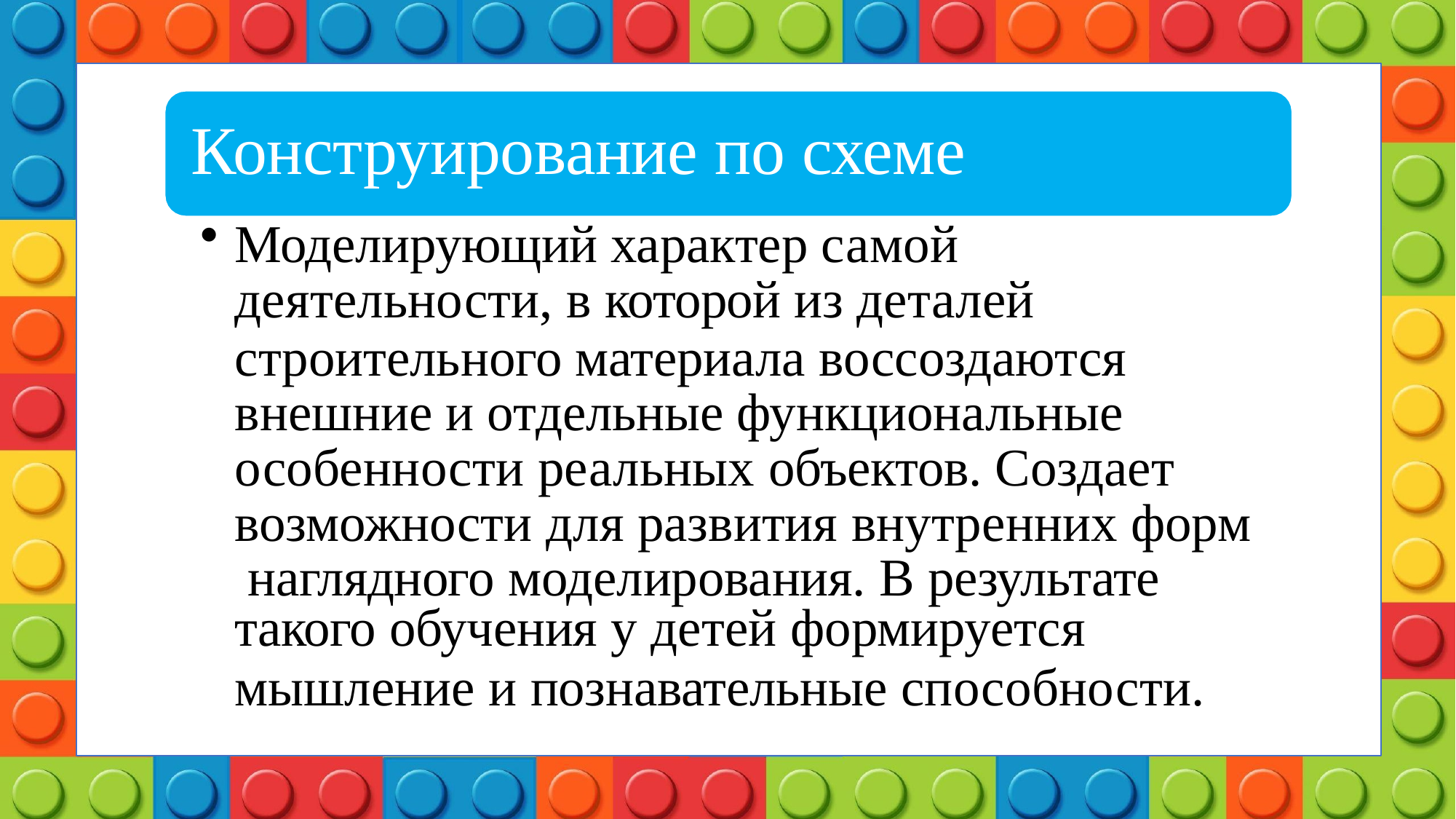

# Конструирование по схеме
Моделирующий характер самой
деятельности, в которой из деталей
строительного материала воссоздаются  внешние и отдельные функциональные  особенности реальных объектов. Создает
возможности для развития внутренних форм  наглядного моделирования. В результате
такого обучения у детей формируется
мышление и познавательные способности.